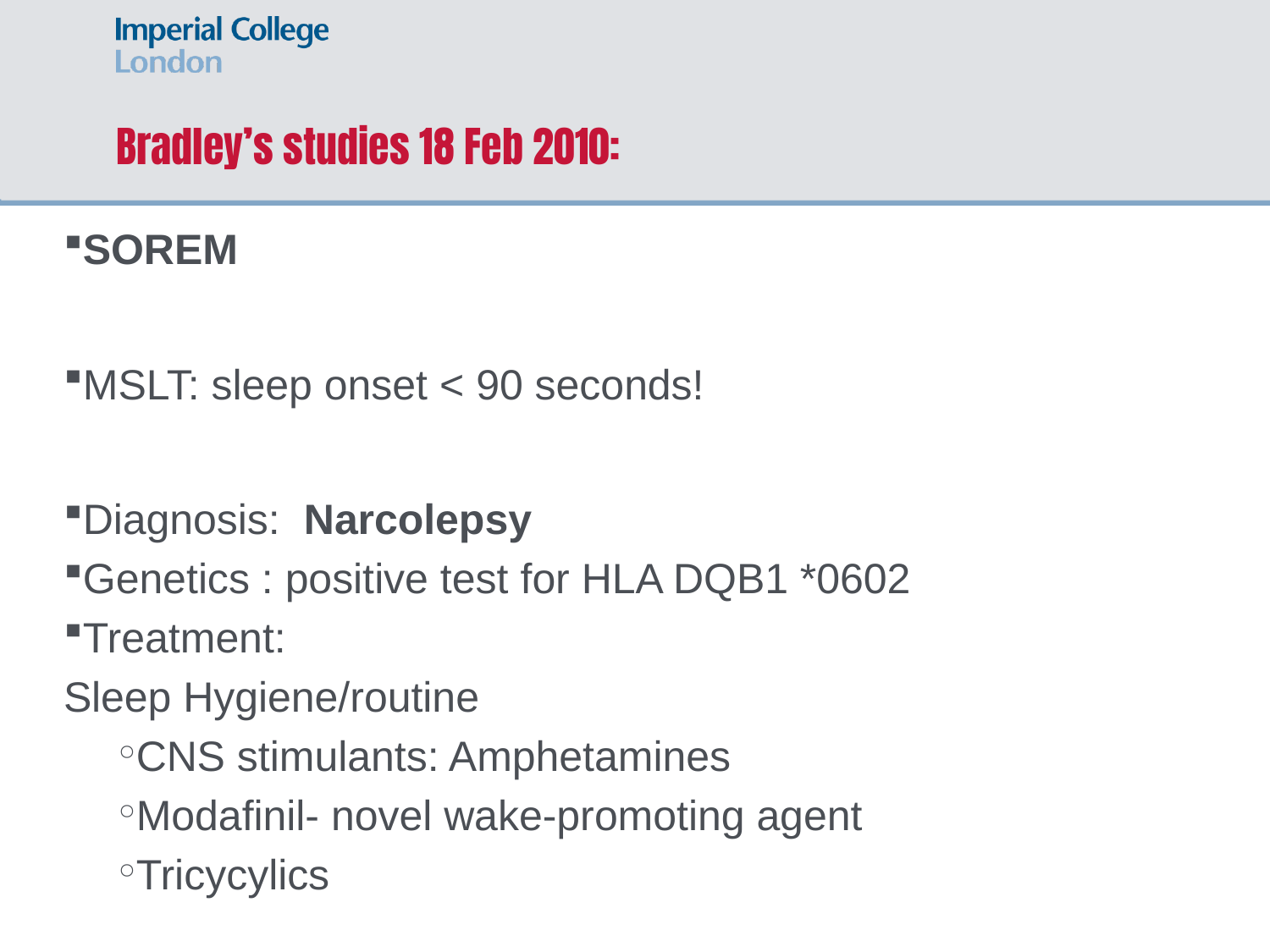

# Bradley’s studies 18 Feb 2010:
SOREM

MSLT: sleep onset < 90 seconds!

Diagnosis:  Narcolepsy
Genetics : positive test for HLA DQB1 *0602
Treatment:
Sleep Hygiene/routine
CNS stimulants: Amphetamines
Modafinil- novel wake-promoting agent
Tricycylics